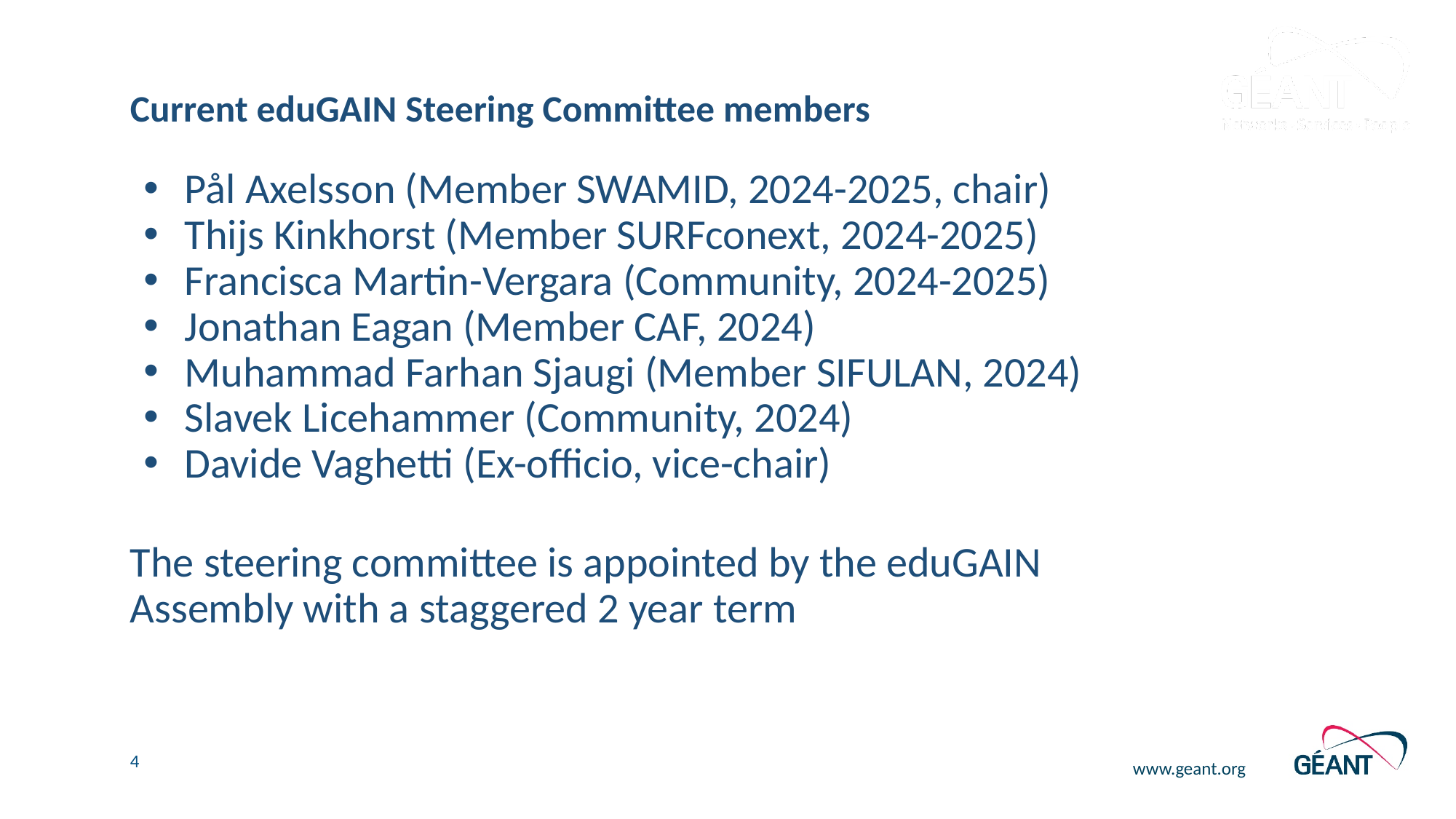

# Current eduGAIN Steering Committee members
Pål Axelsson (Member SWAMID, 2024-2025, chair)
Thijs Kinkhorst (Member SURFconext, 2024-2025)
Francisca Martin-Vergara (Community, 2024-2025)
Jonathan Eagan (Member CAF, 2024)
Muhammad Farhan Sjaugi (Member SIFULAN, 2024)
Slavek Licehammer (Community, 2024)
Davide Vaghetti (Ex-officio, vice-chair)

The steering committee is appointed by the eduGAIN Assembly with a staggered 2 year term